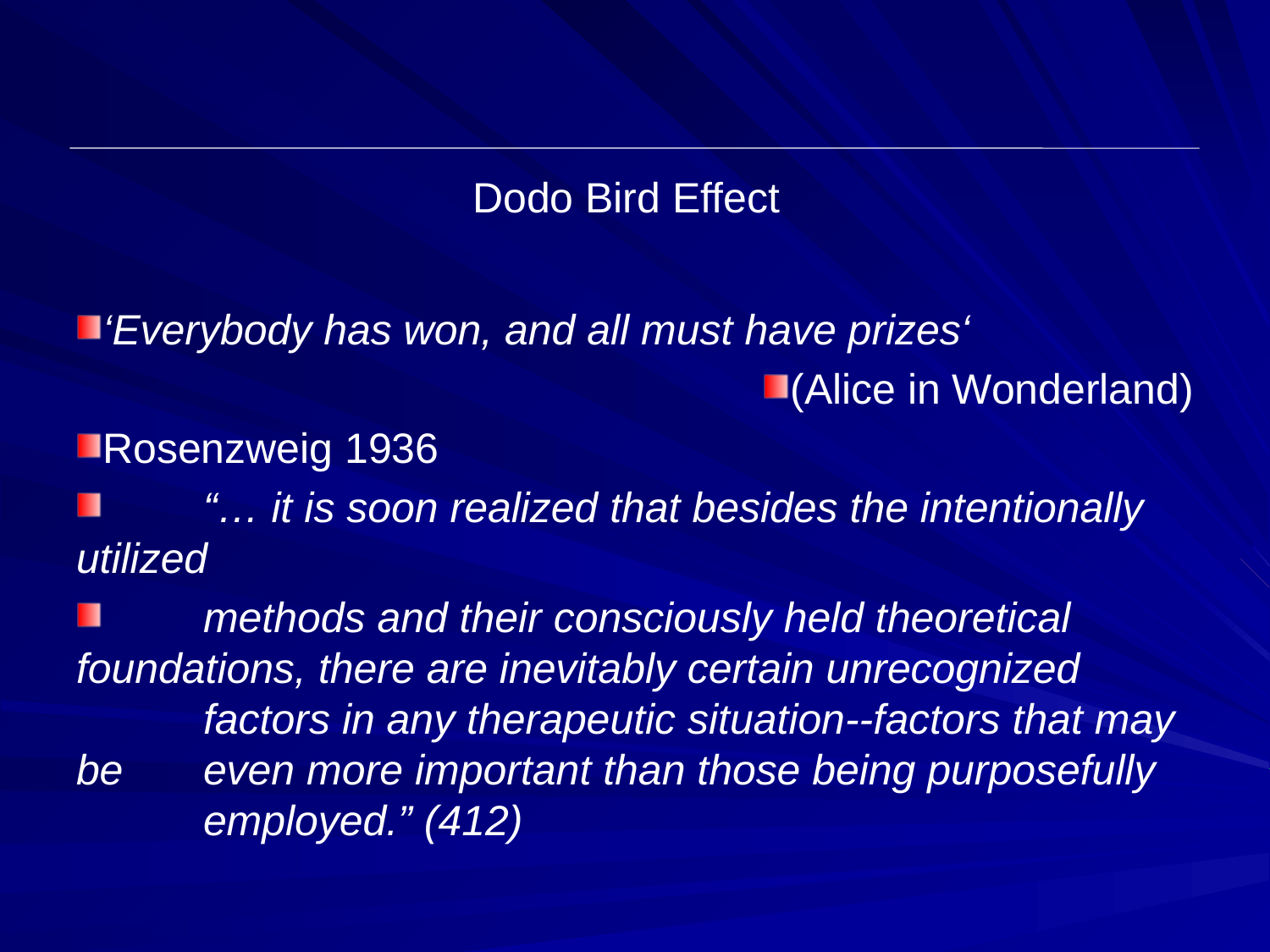

Dodo Bird Effect
‘Everybody has won, and all must have prizes‘
(Alice in Wonderland)
Rosenzweig 1936
	“… it is soon realized that besides the intentionally utilized
	methods and their consciously held theoretical 	foundations, there are inevitably certain unrecognized 	factors in any therapeutic situation--factors that may be 	even more important than those being purposefully 	employed.” (412)